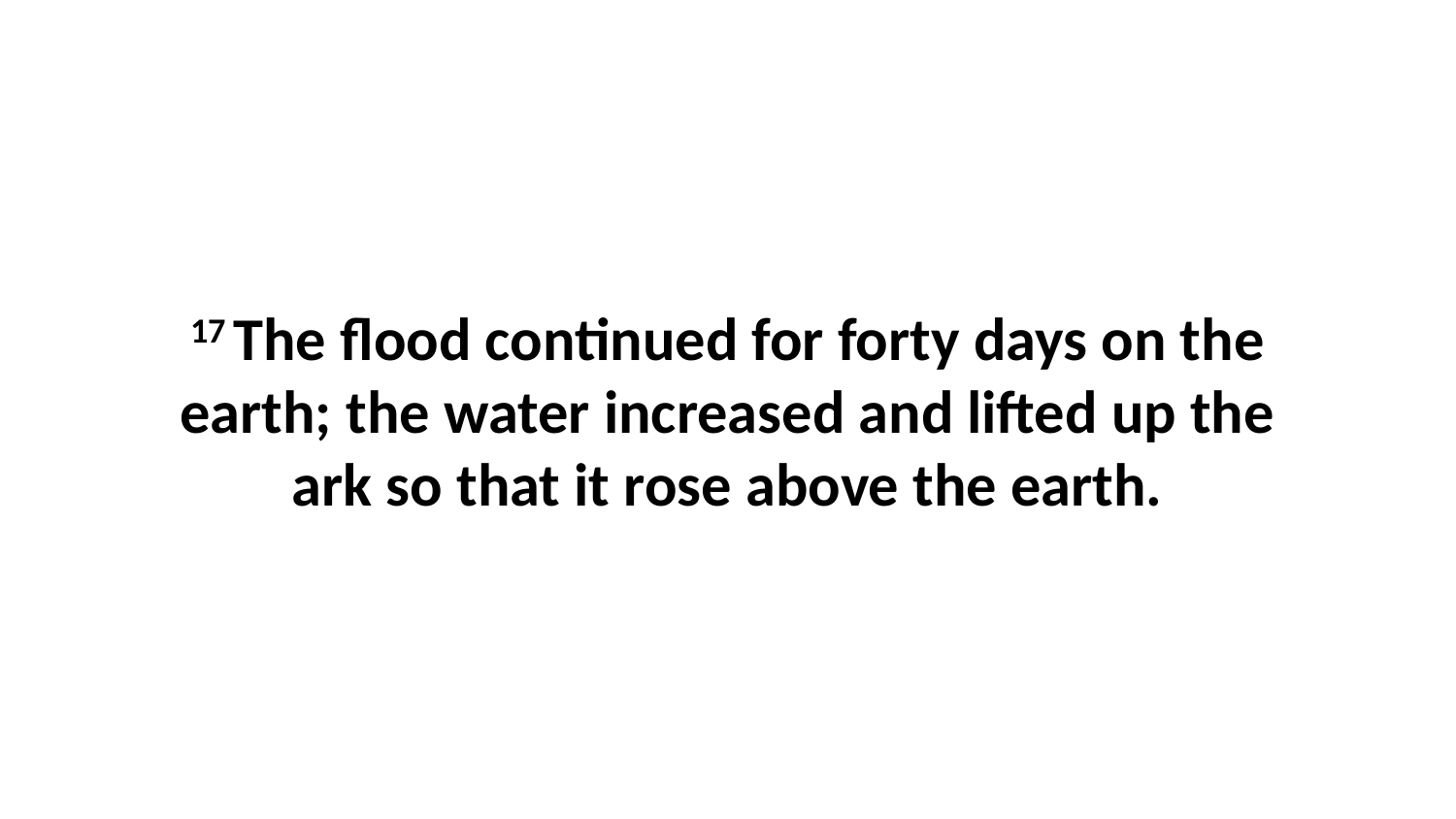

17 The flood continued for forty days on the earth; the water increased and lifted up the ark so that it rose above the earth.